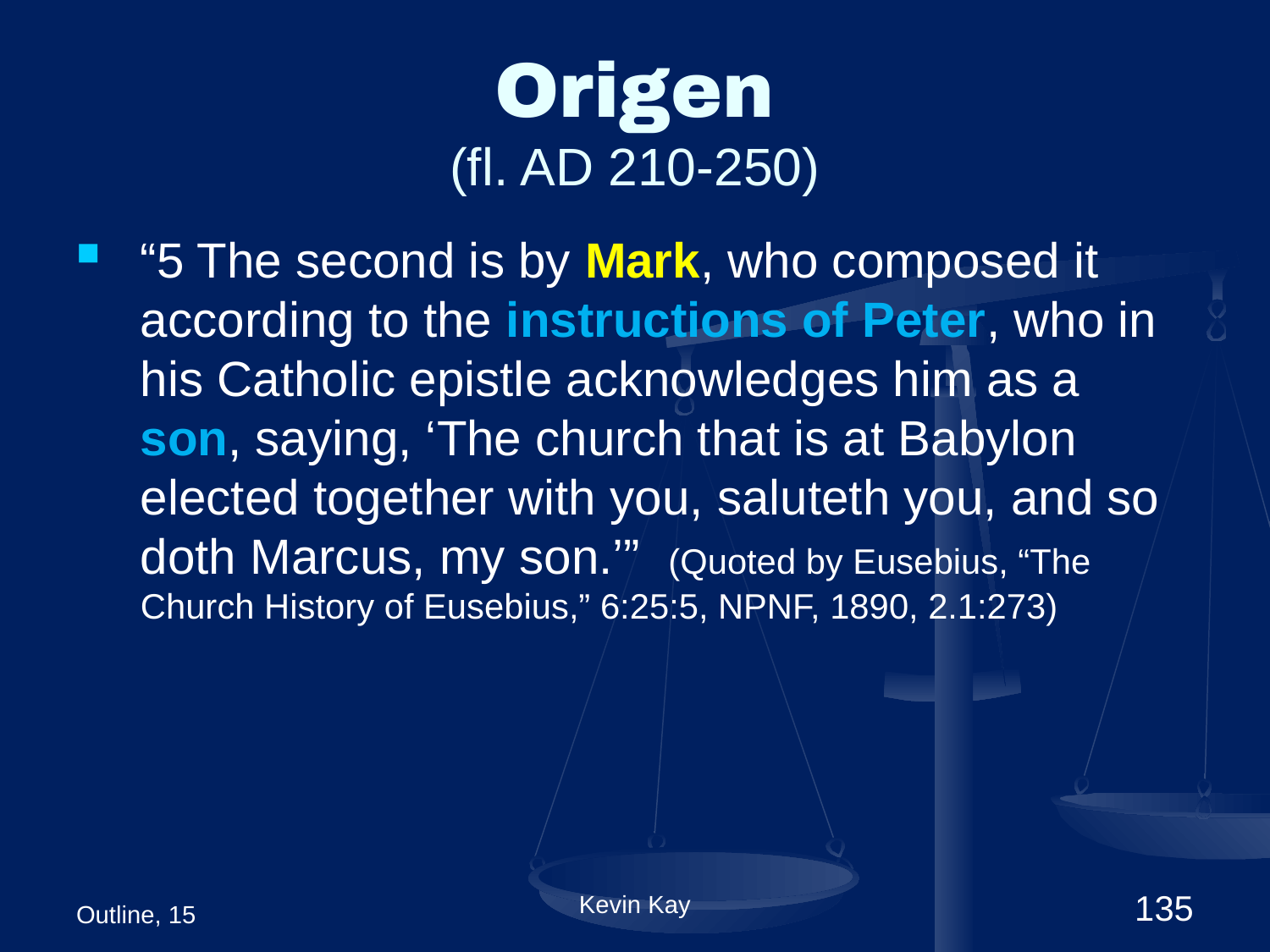

# Origen (fl. AD 210-250)
“5 The second is by Mark, who composed it according to the instructions of Peter, who in his Catholic epistle acknowledges him as a son, saying, ‘The church that is at Babylon elected together with you, saluteth you, and so doth Marcus, my son.’”  (Quoted by Eusebius, “The Church History of Eusebius,” 6:25:5, NPNF, 1890, 2.1:273)
Outline, 15
Kevin Kay
135